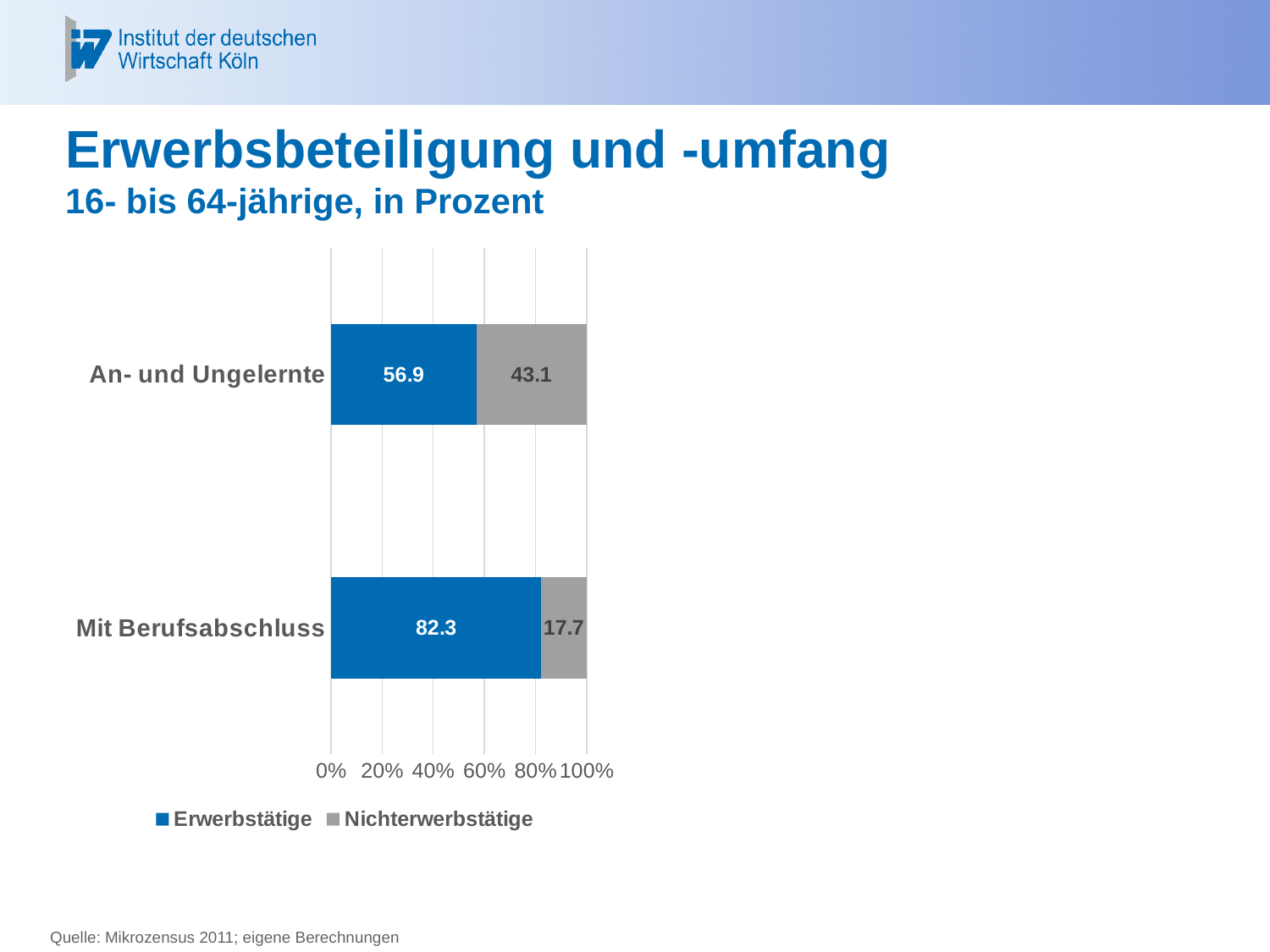

# Erwerbsbeteiligung und -umfang 16- bis 64-jährige, in Prozent

### Chart

| Category | Erwerbstätige | Nichterwerbstätige |
|---|---|---|
| Mit Berufsabschluss | 82.3 | 17.7 |
| An- und Ungelernte | 56.9 | 43.1 |
Quelle: Mikrozensus 2011; eigene Berechnungen